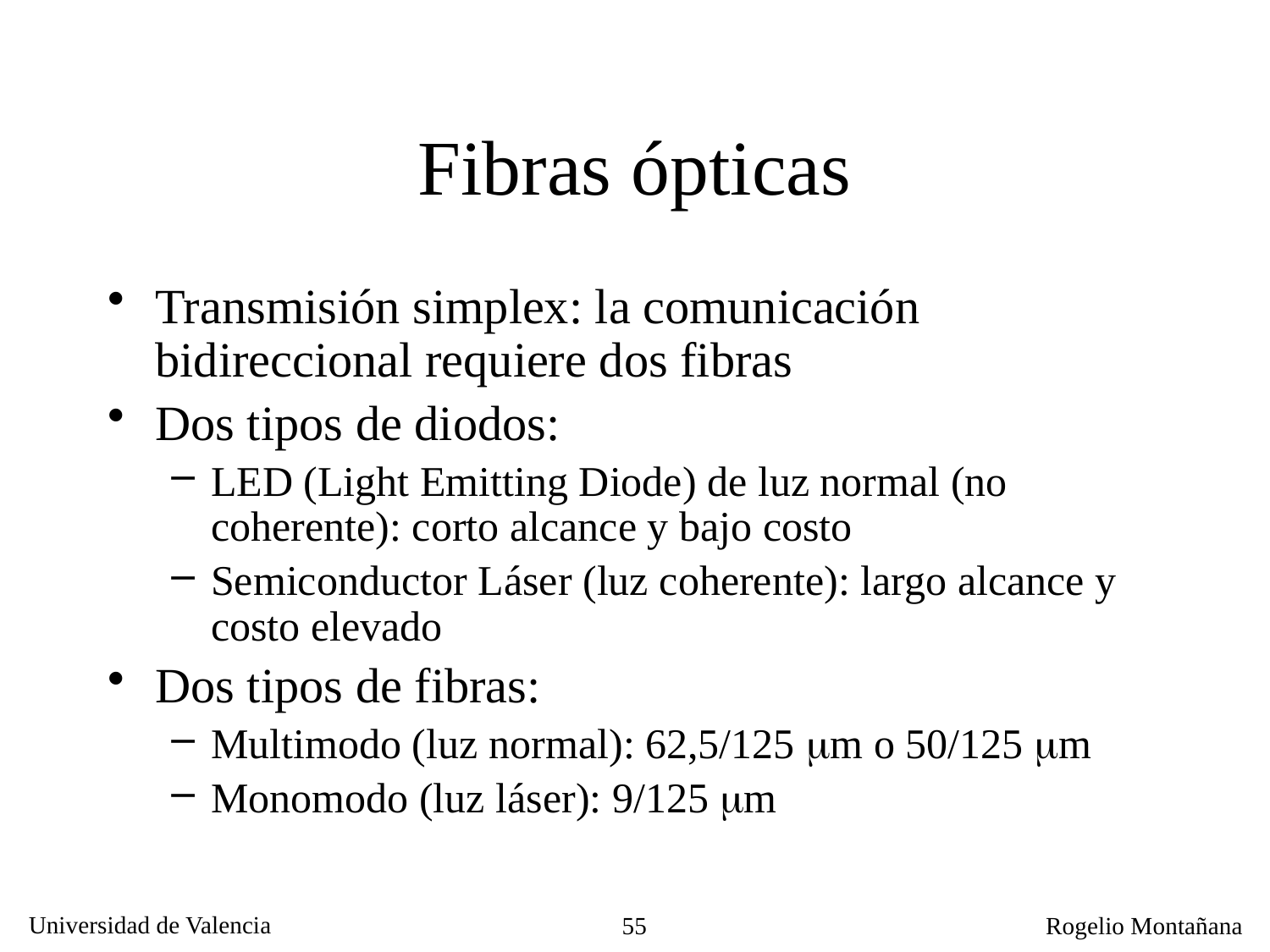

# Fibras ópticas
Transmisión simplex: la comunicación bidireccional requiere dos fibras
Dos tipos de diodos:
LED (Light Emitting Diode) de luz normal (no coherente): corto alcance y bajo costo
Semiconductor Láser (luz coherente): largo alcance y costo elevado
Dos tipos de fibras:
Multimodo (luz normal): 62,5/125 μm o 50/125 μm
Monomodo (luz láser): 9/125 μm